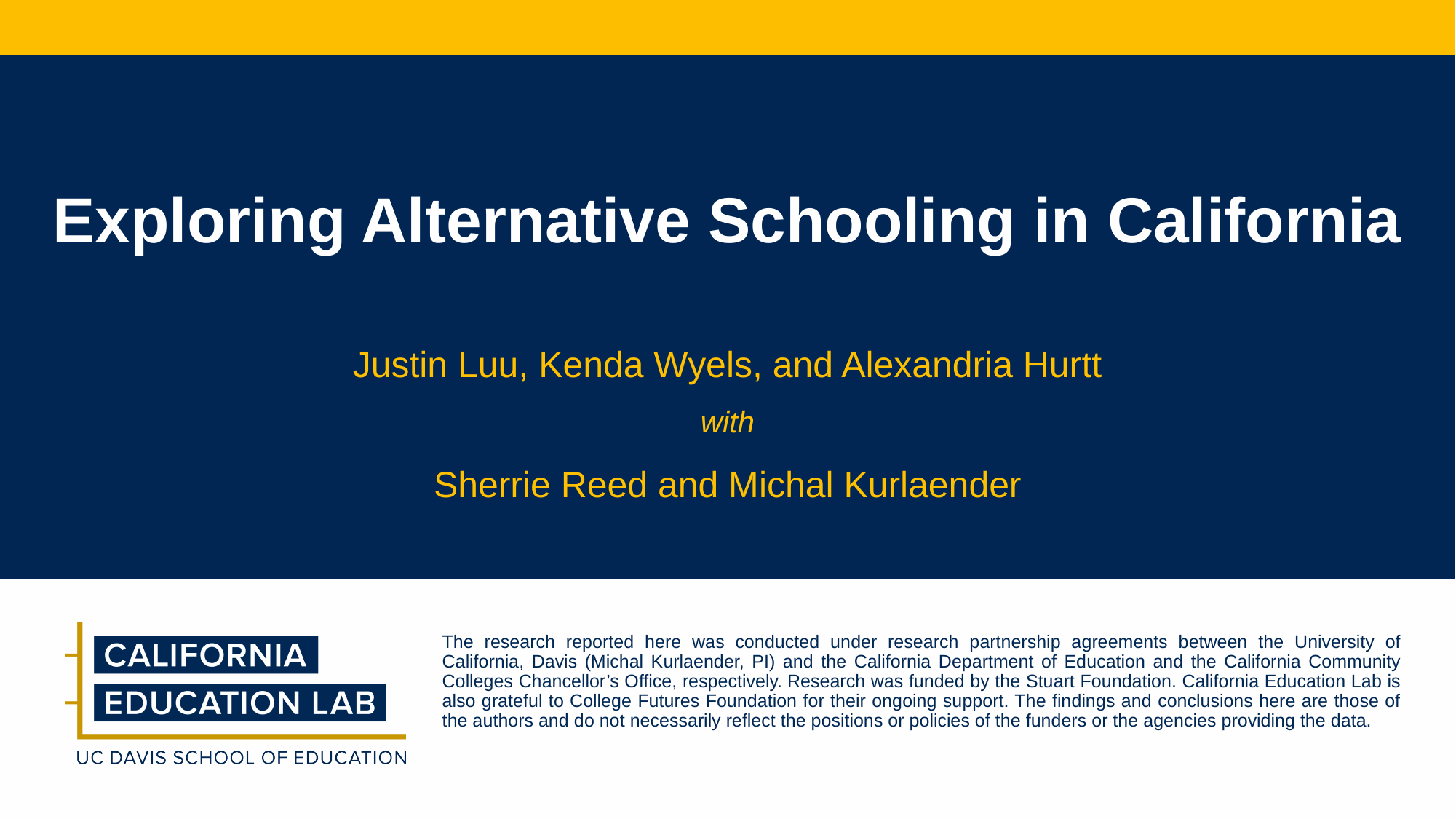

# Exploring Alternative Schooling in California
Justin Luu, Kenda Wyels, and Alexandria Hurtt
with
Sherrie Reed and Michal Kurlaender
The research reported here was conducted under research partnership agreements between the University of California, Davis (Michal Kurlaender, PI) and the California Department of Education and the California Community Colleges Chancellor’s Office, respectively. Research was funded by the Stuart Foundation. California Education Lab is also grateful to College Futures Foundation for their ongoing support. The findings and conclusions here are those of the authors and do not necessarily reflect the positions or policies of the funders or the agencies providing the data.